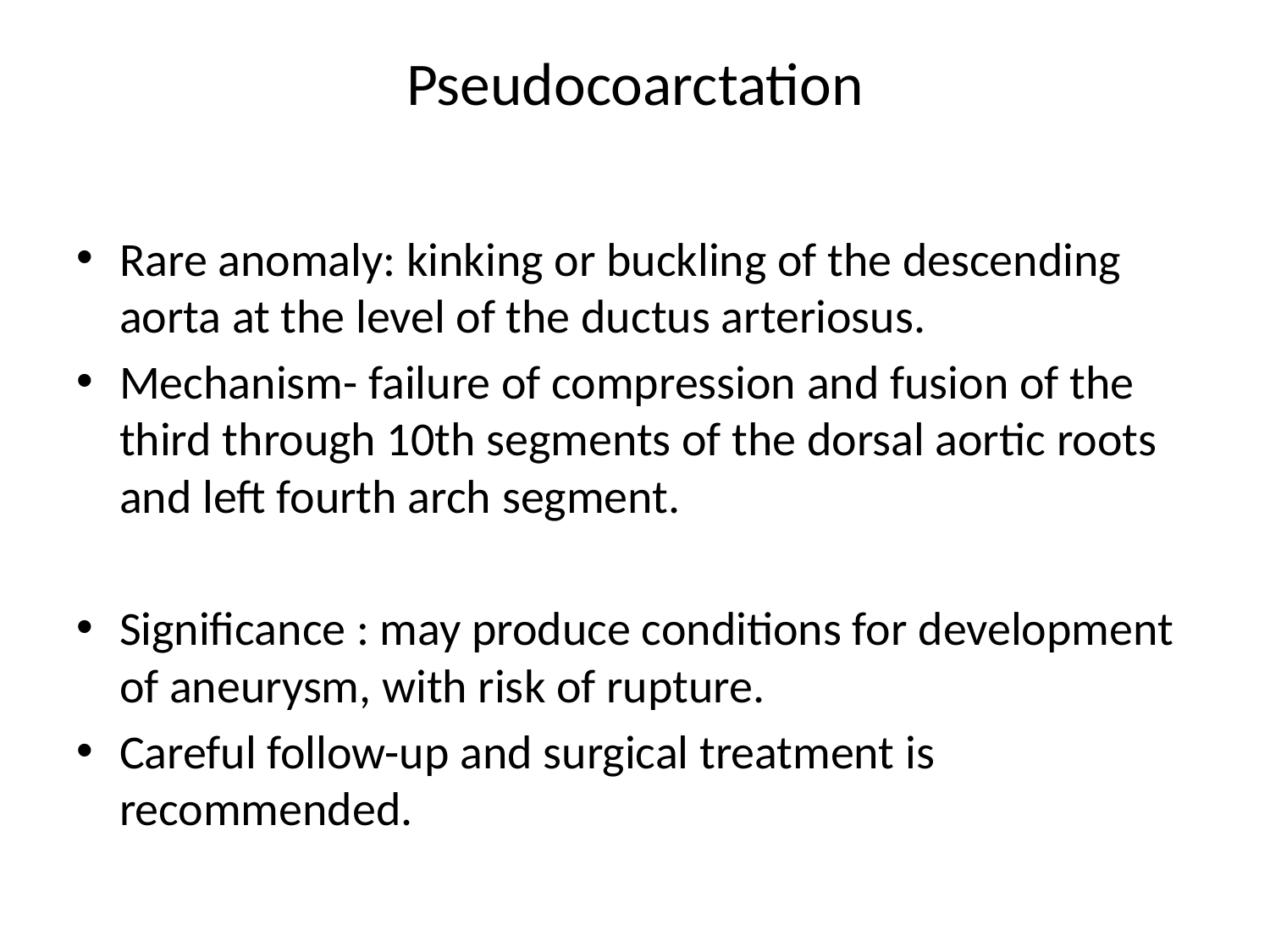

# Pseudocoarctation
Rare anomaly: kinking or buckling of the descending aorta at the level of the ductus arteriosus.
Mechanism- failure of compression and fusion of the third through 10th segments of the dorsal aortic roots and left fourth arch segment.

Significance : may produce conditions for development of aneurysm, with risk of rupture.
Careful follow-up and surgical treatment is recommended.